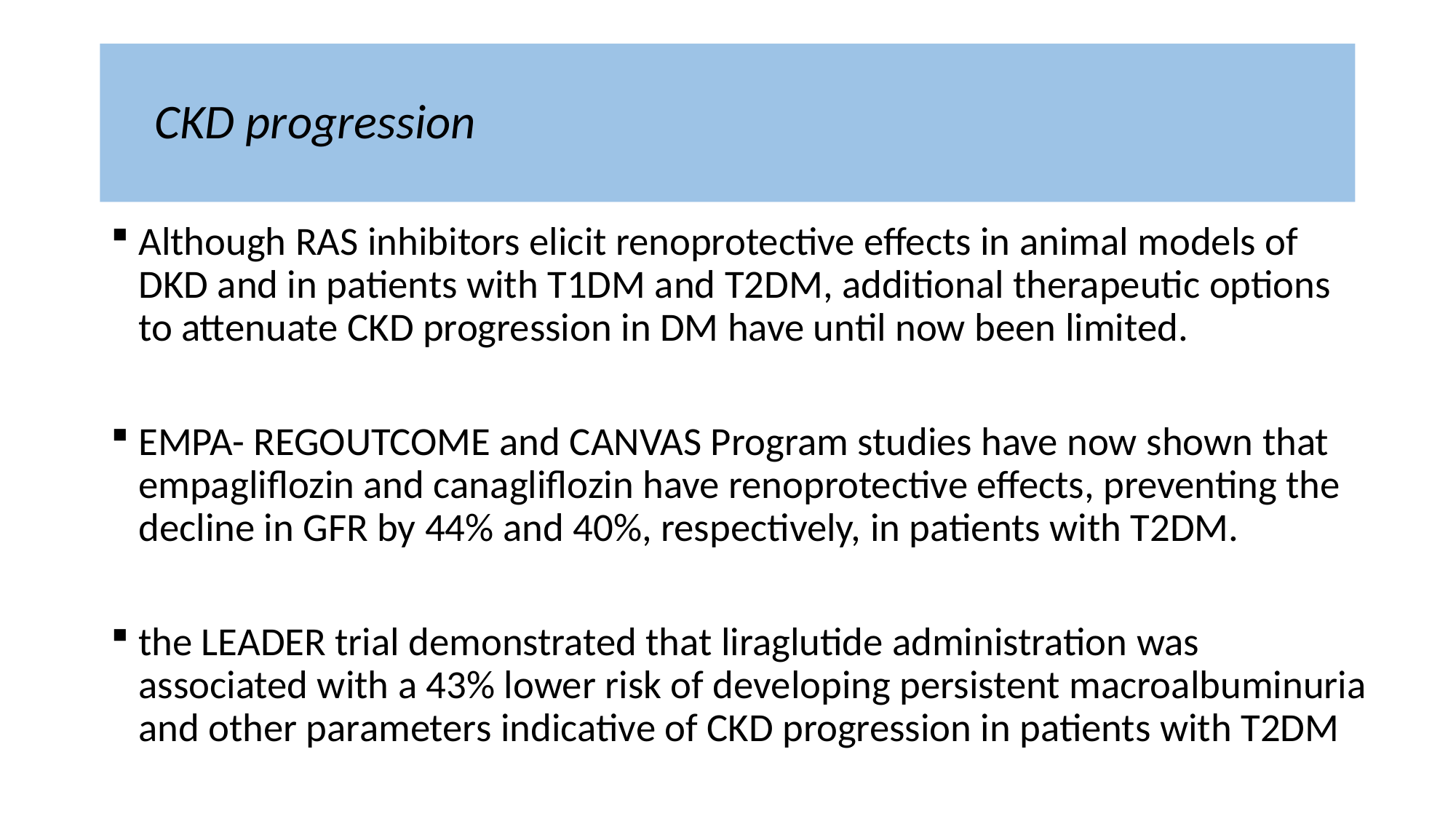

# CKD progression
Although RAS inhibitors elicit renoprotective effects in animal models of DKD and in patients with T1DM and T2DM, additional therapeutic options to attenuate CKD progression in DM have until now been limited.

EMPA- REGOUTCOME and CANVAS Program studies have now shown that empagliflozin and canagliflozin have renoprotective effects, preventing the decline in GFR by 44% and 40%, respectively, in patients with T2DM.

the LEADER trial demonstrated that liraglutide administration was associated with a 43% lower risk of developing persistent macroalbuminuria and other parameters indicative of CKD progression in patients with T2DM